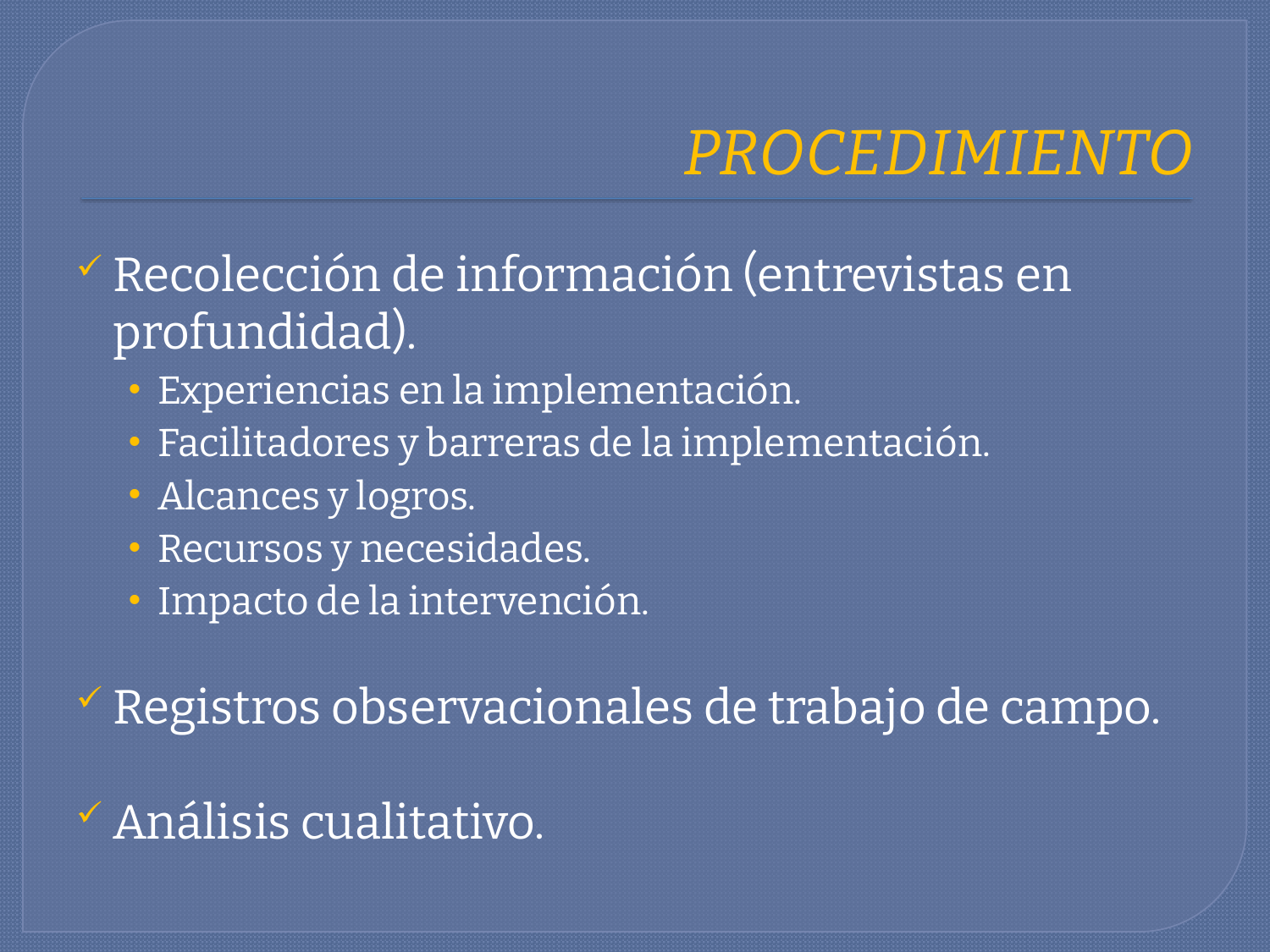

# PROCEDIMIENTO
Recolección de información (entrevistas en profundidad).
Experiencias en la implementación.
Facilitadores y barreras de la implementación.
Alcances y logros.
Recursos y necesidades.
Impacto de la intervención.

Registros observacionales de trabajo de campo.

Análisis cualitativo.